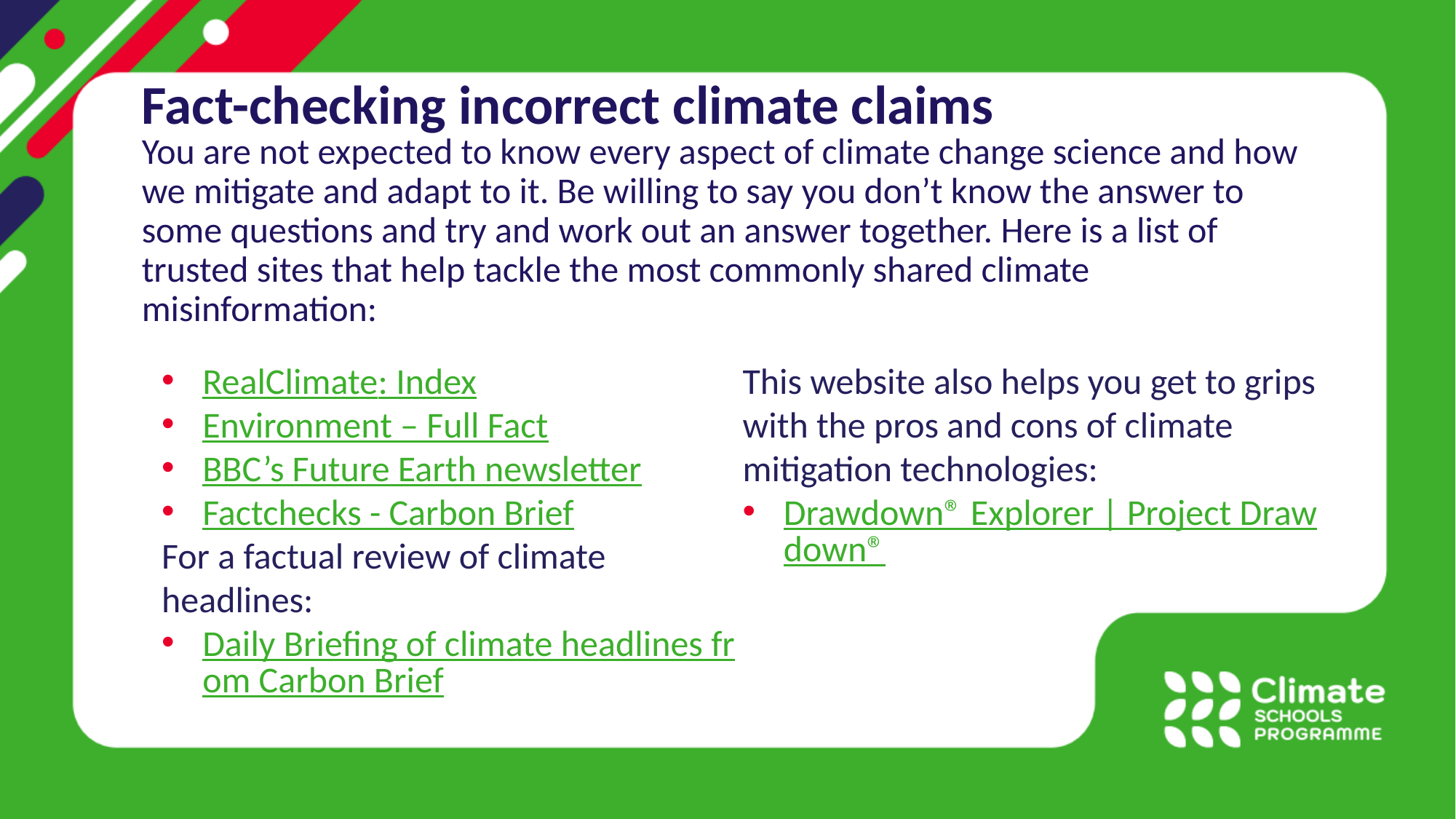

Fact-checking incorrect climate claims
You are not expected to know every aspect of climate change science and how we mitigate and adapt to it. Be willing to say you don’t know the answer to some questions and try and work out an answer together. Here is a list of trusted sites that help tackle the most commonly shared climate misinformation:
RealClimate: Index
Environment – Full Fact
BBC’s Future Earth newsletter
Factchecks - Carbon Brief
For a factual review of climate headlines:
Daily Briefing of climate headlines from Carbon Brief

This website also helps you get to grips with the pros and cons of climate mitigation technologies:
Drawdown® Explorer | Project Drawdown®